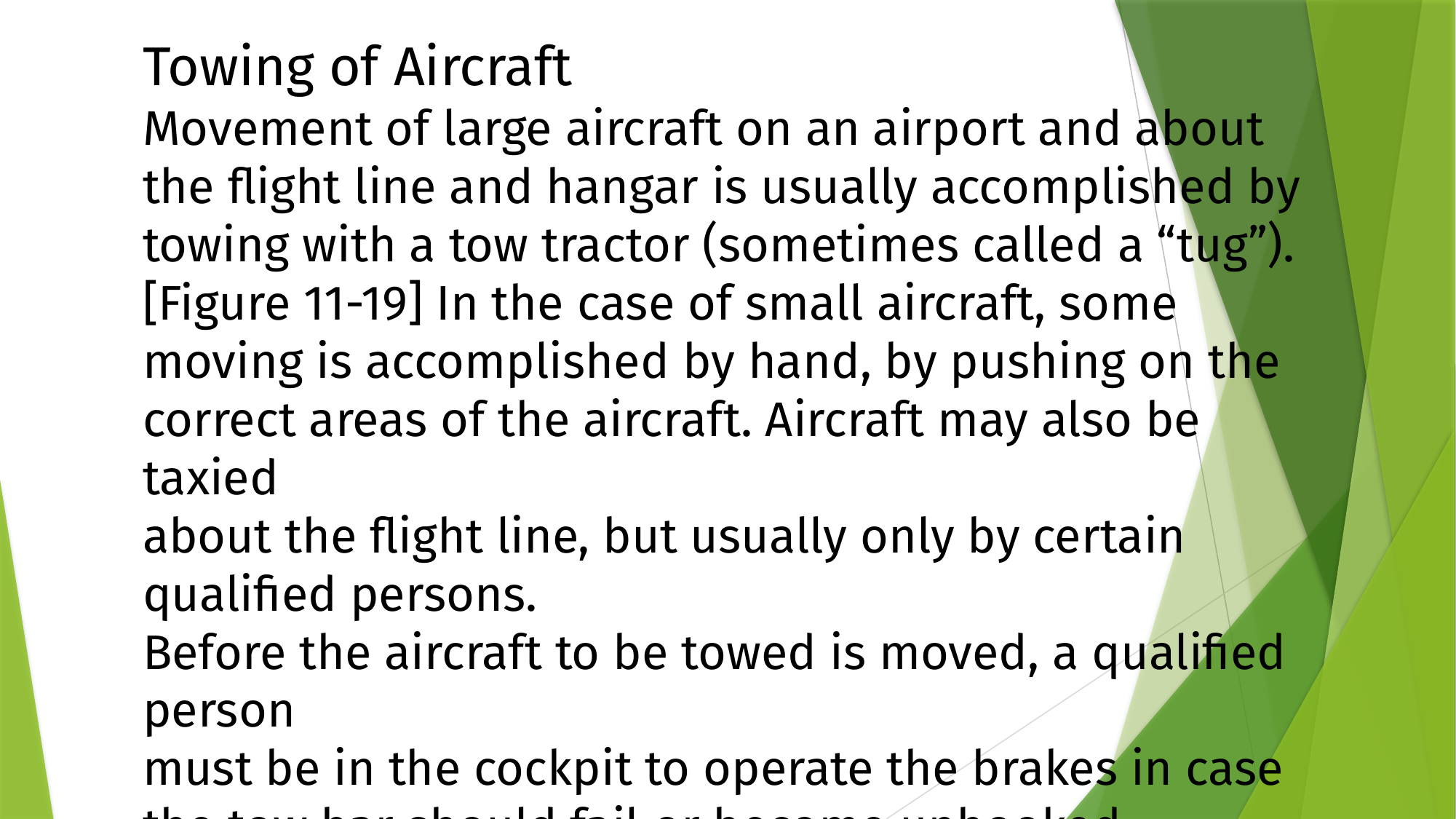

Towing of Aircraft
Movement of large aircraft on an airport and about
the flight line and hangar is usually accomplished by
towing with a tow tractor (sometimes called a “tug”).
[Figure 11-19] In the case of small aircraft, some
moving is accomplished by hand, by pushing on the
correct areas of the aircraft. Aircraft may also be taxied
about the flight line, but usually only by certain
qualified persons.
Before the aircraft to be towed is moved, a qualified person
must be in the cockpit to operate the brakes in case
the tow bar should fail or become unhooked.